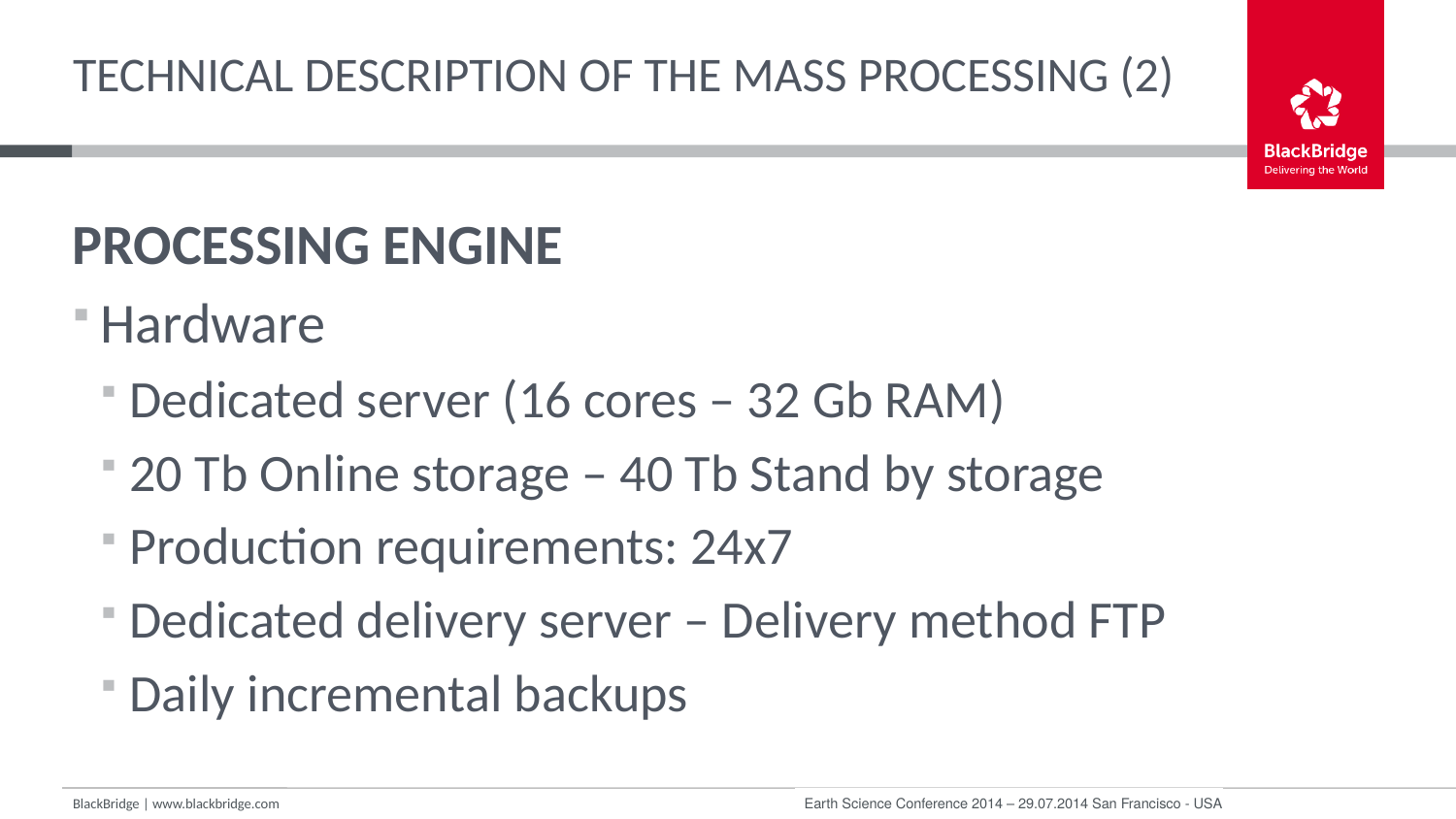

# Technical description of the mass processing (2)
PROCESSING ENGINE
Hardware
Dedicated server (16 cores – 32 Gb RAM)
20 Tb Online storage – 40 Tb Stand by storage
Production requirements: 24x7
Dedicated delivery server – Delivery method FTP
Daily incremental backups